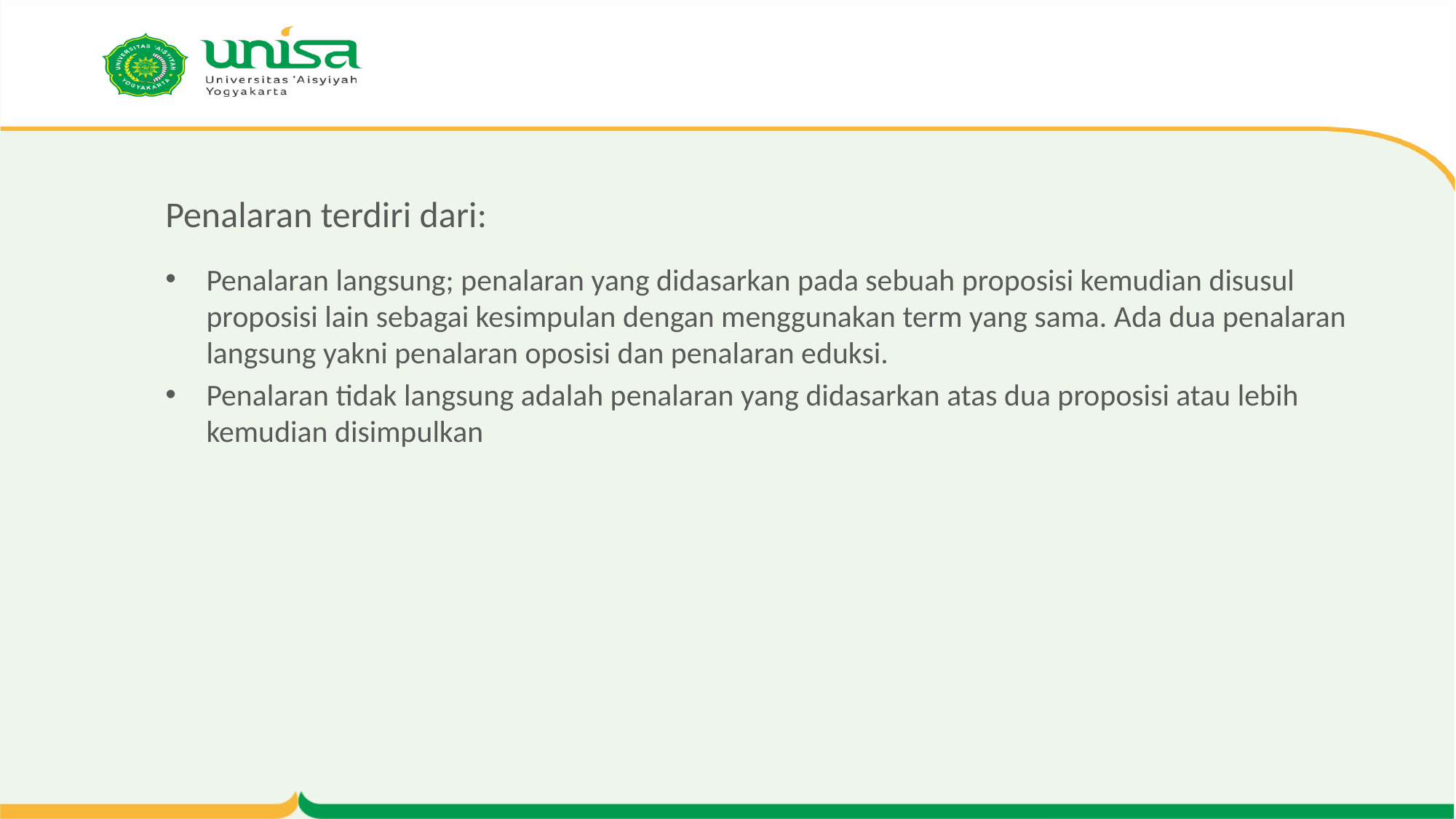

# Penalaran terdiri dari:
Penalaran langsung; penalaran yang didasarkan pada sebuah proposisi kemudian disusul proposisi lain sebagai kesimpulan dengan menggunakan term yang sama. Ada dua penalaran langsung yakni penalaran oposisi dan penalaran eduksi.
Penalaran tidak langsung adalah penalaran yang didasarkan atas dua proposisi atau lebih kemudian disimpulkan